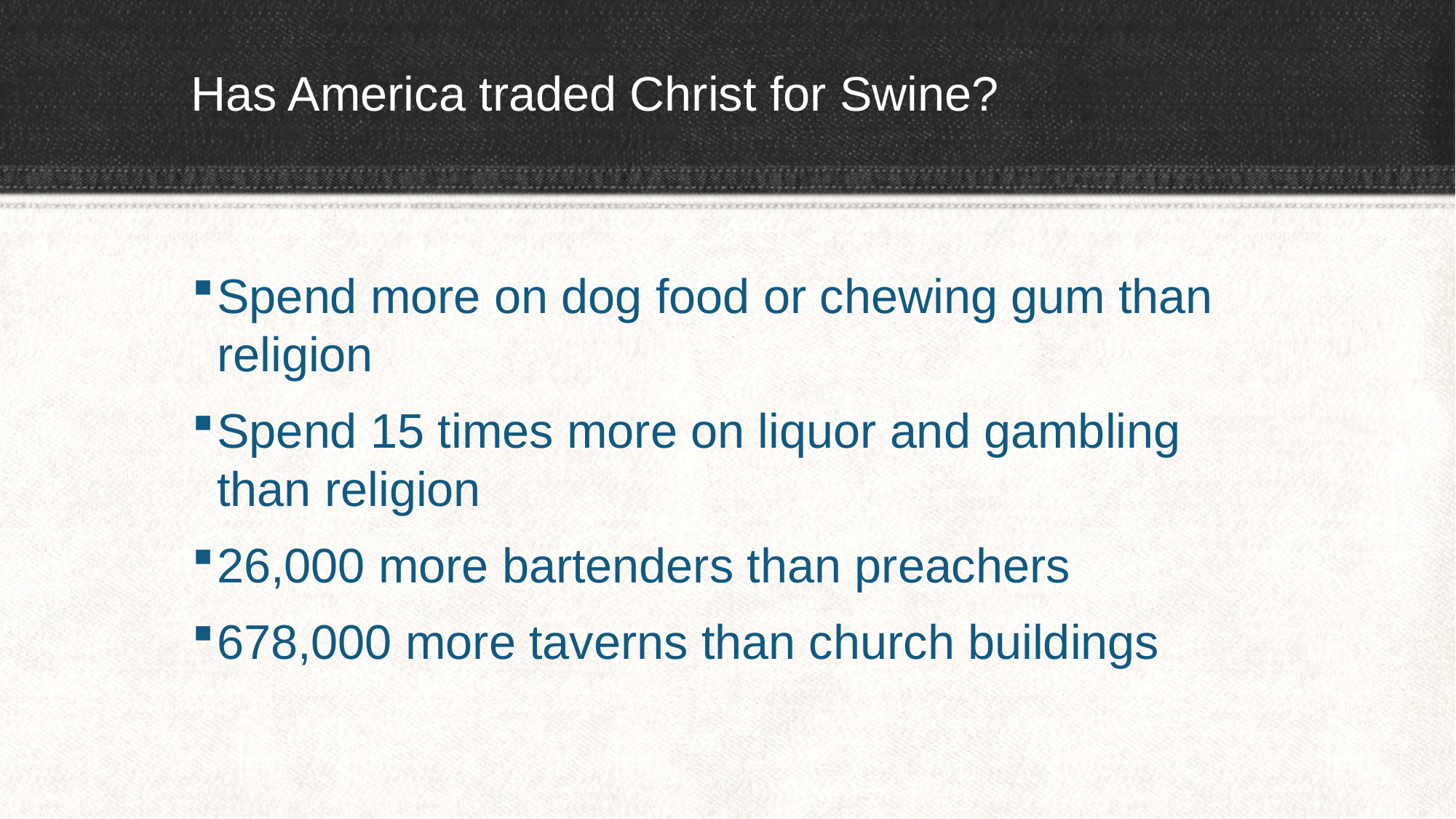

# Has America traded Christ for Swine?
Spend more on dog food or chewing gum than religion
Spend 15 times more on liquor and gambling than religion
26,000 more bartenders than preachers
678,000 more taverns than church buildings